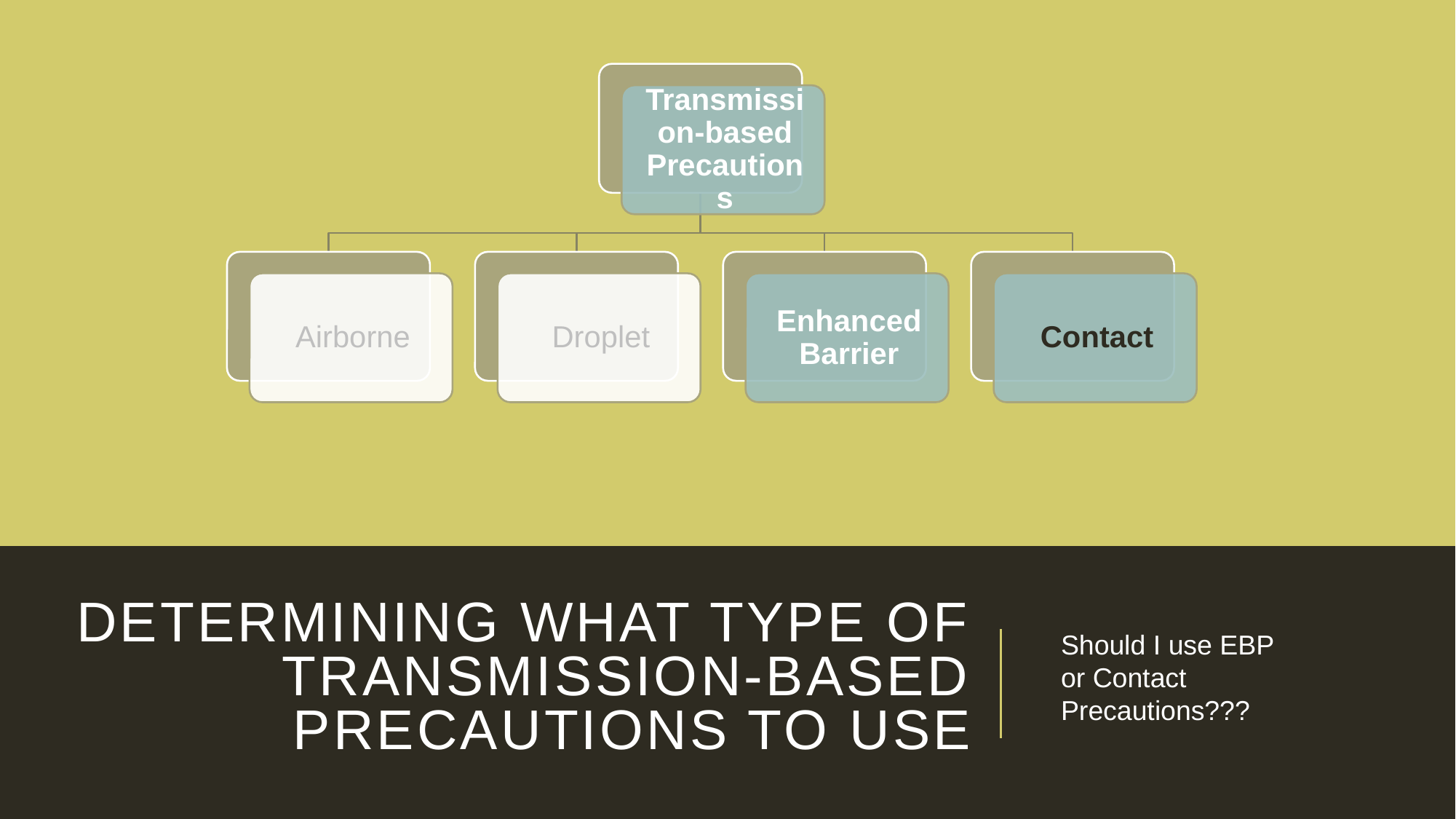

Transmission-based Precautions
Airborne
Droplet
Enhanced Barrier
Contact
# Determining what TYPE OF Transmission-based precautionS to use
Should I use EBP or Contact Precautions???